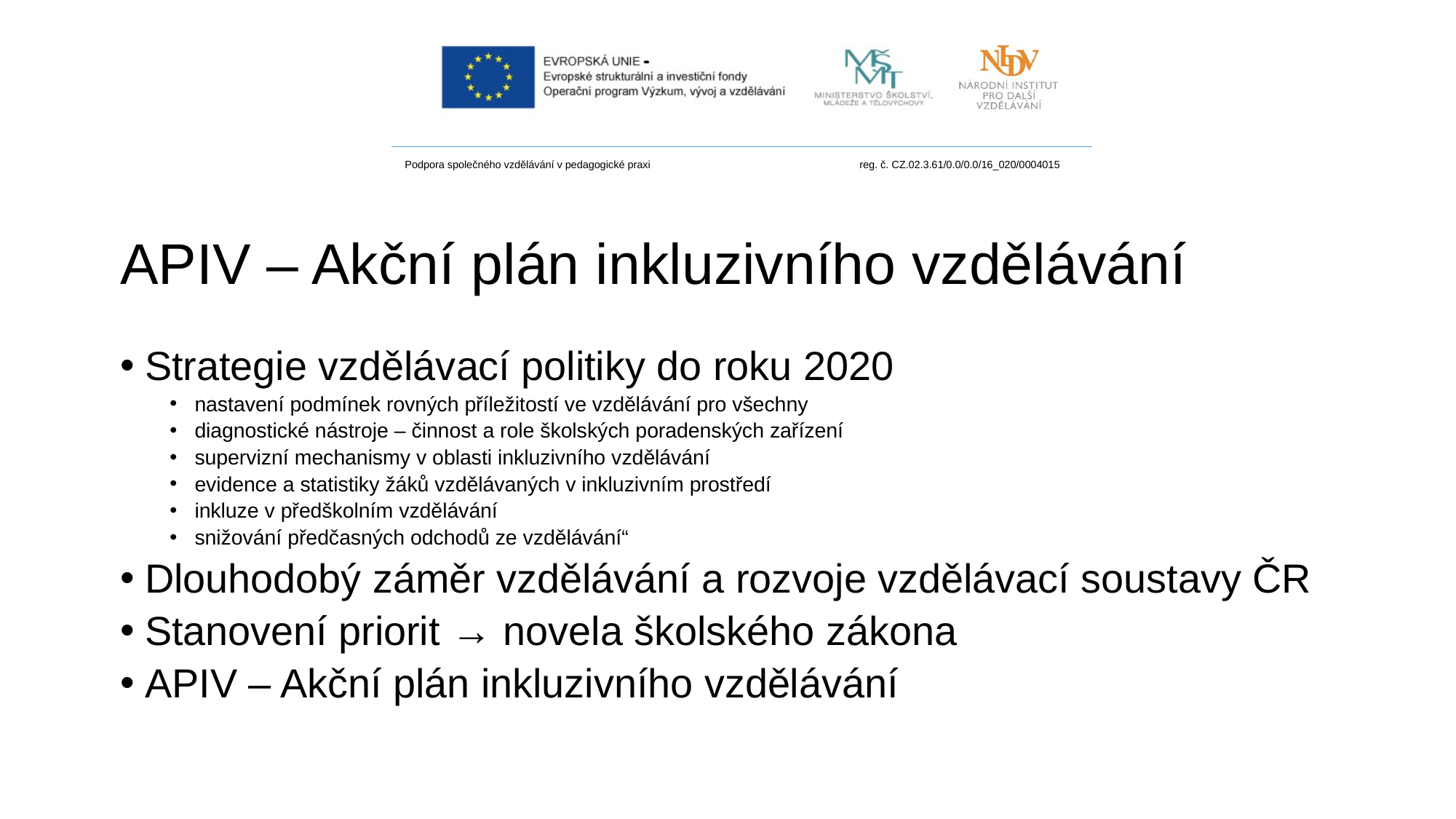

# APIV – Akční plán inkluzivního vzdělávání
Strategie vzdělávací politiky do roku 2020
nastavení podmínek rovných příležitostí ve vzdělávání pro všechny
diagnostické nástroje – činnost a role školských poradenských zařízení
supervizní mechanismy v oblasti inkluzivního vzdělávání
evidence a statistiky žáků vzdělávaných v inkluzivním prostředí
inkluze v předškolním vzdělávání
snižování předčasných odchodů ze vzdělávání“
Dlouhodobý záměr vzdělávání a rozvoje vzdělávací soustavy ČR
Stanovení priorit → novela školského zákona
APIV – Akční plán inkluzivního vzdělávání